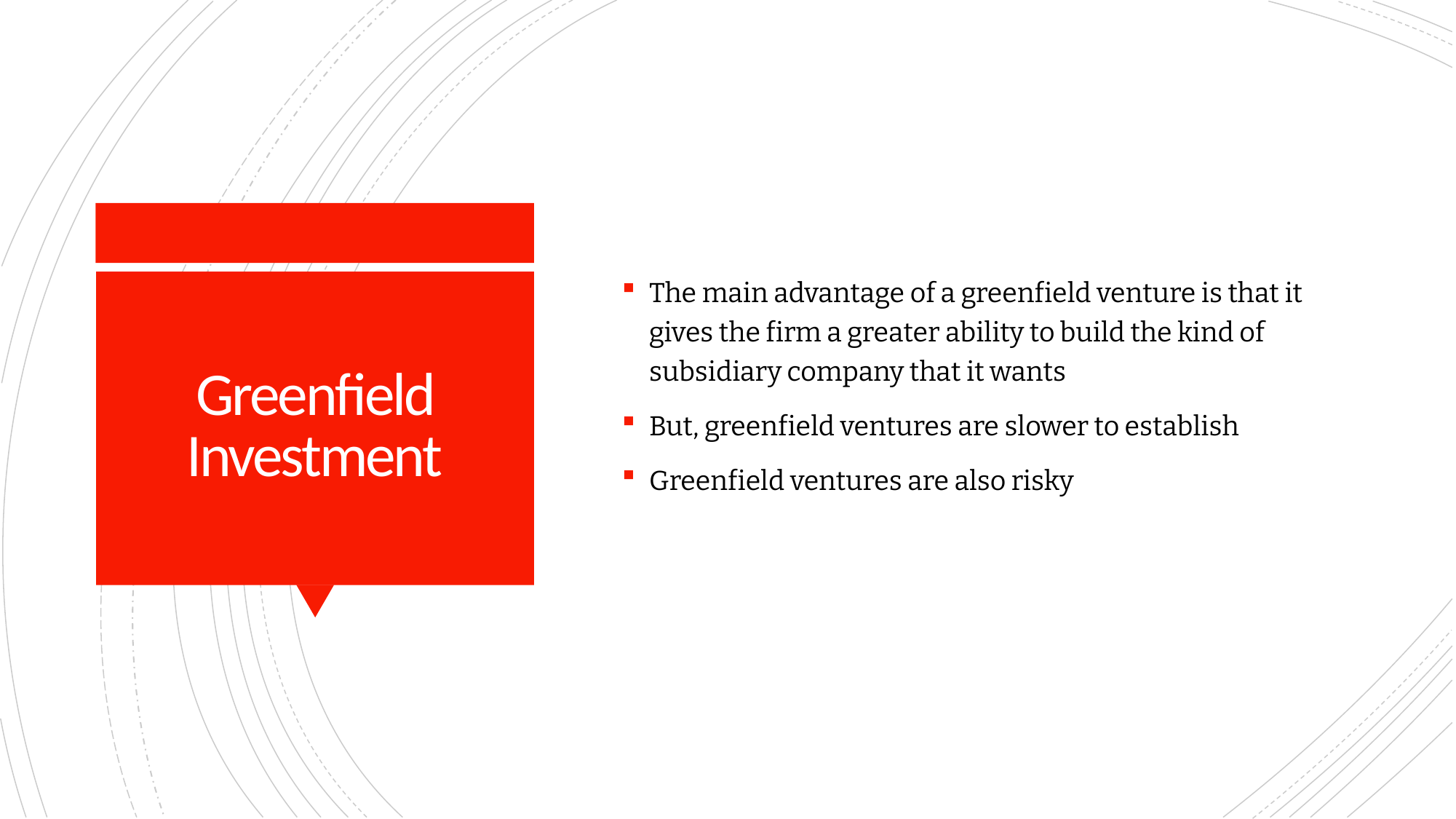

The main advantage of a greenfield venture is that it gives the firm a greater ability to build the kind of subsidiary company that it wants
But, greenfield ventures are slower to establish
Greenfield ventures are also risky

# Greenfield Investment